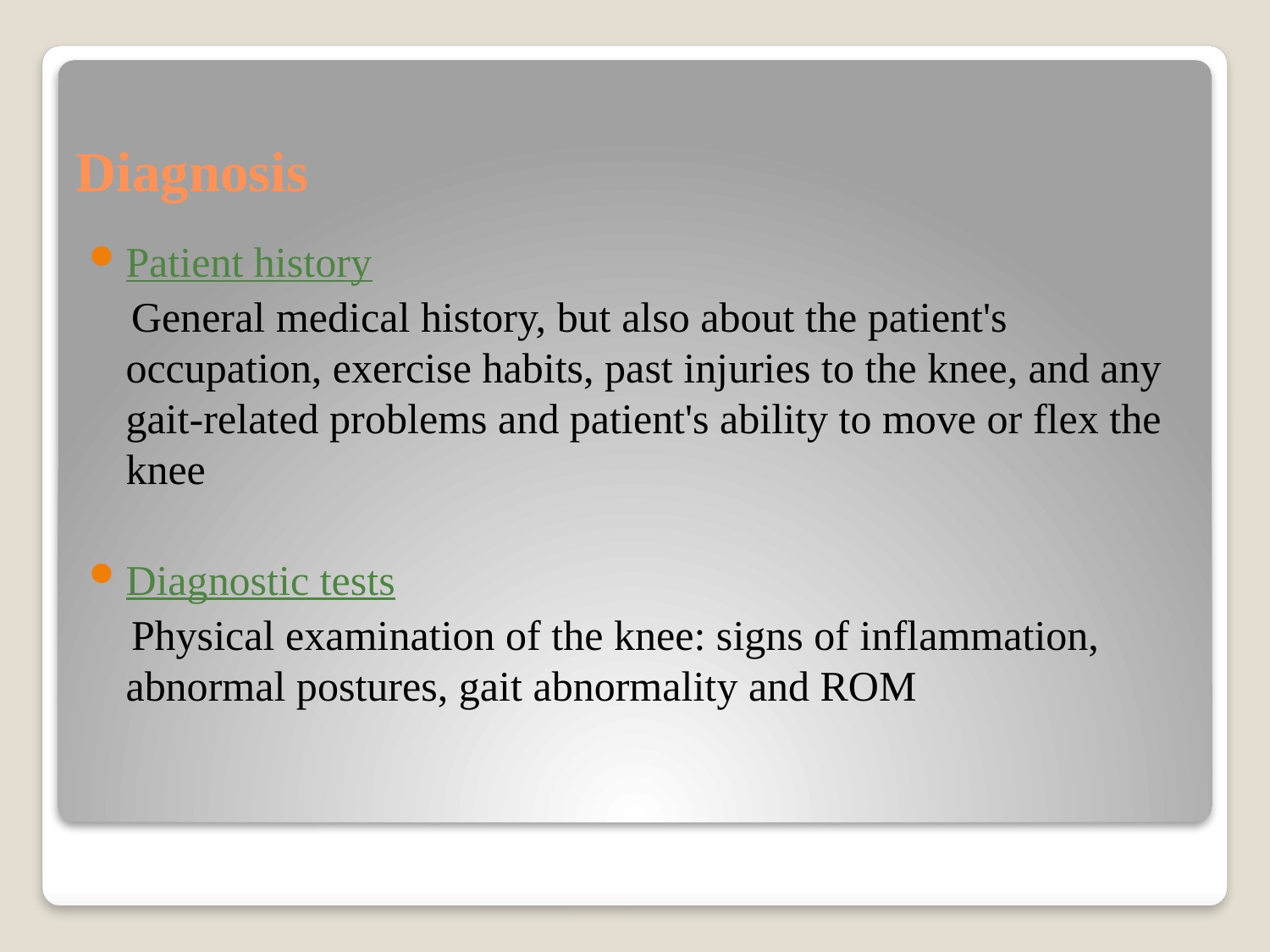

# Diagnosis
Patient history
    General medical history, but also about the patient's occupation, exercise habits, past injuries to the knee, and any gait-related problems and patient's ability to move or flex the knee

Diagnostic tests
    Physical examination of the knee: signs of inflammation, abnormal postures, gait abnormality and ROM